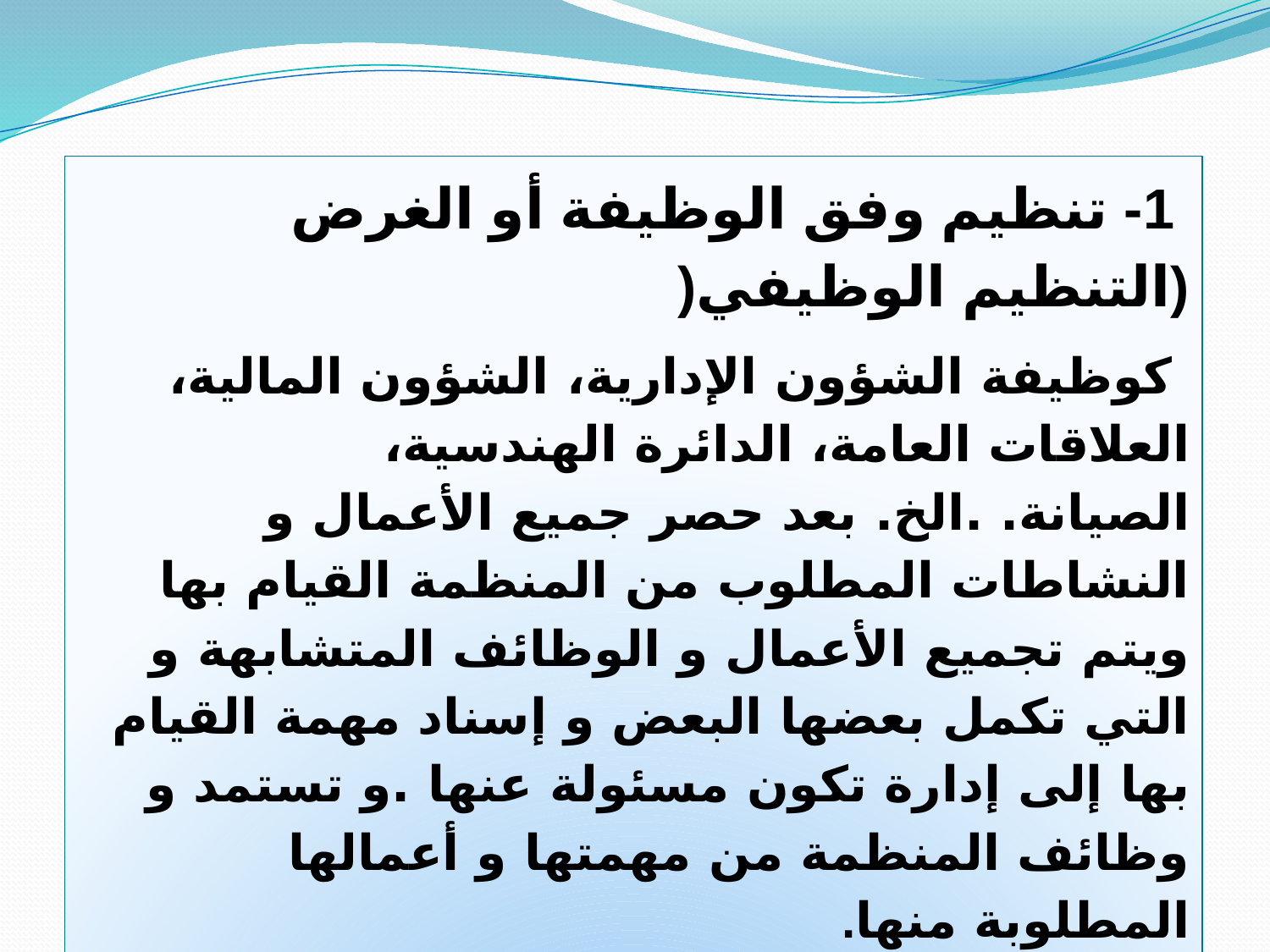

1- تنظيم وفق الوظيفة أو الغرض (التنظيم الوظيفي(
 كوظيفة الشؤون الإدارية، الشؤون المالية، العلاقات العامة، الدائرة الهندسية، الصيانة. .الخ. بعد حصر جميع الأعمال و النشاطات المطلوب من المنظمة القيام بها ويتم تجميع الأعمال و الوظائف المتشابهة و التي تكمل بعضها البعض و إسناد مهمة القيام بها إلى إدارة تكون مسئولة عنها .و تستمد و وظائف المنظمة من مهمتها و أعمالها المطلوبة منها.
مثال: الجامعة و الكليات و يعتبر هذا النوع من التنظيم أوسع الأشكال شيوعاً و استخداماً و قد لا تخلو
أي منظمة منه.